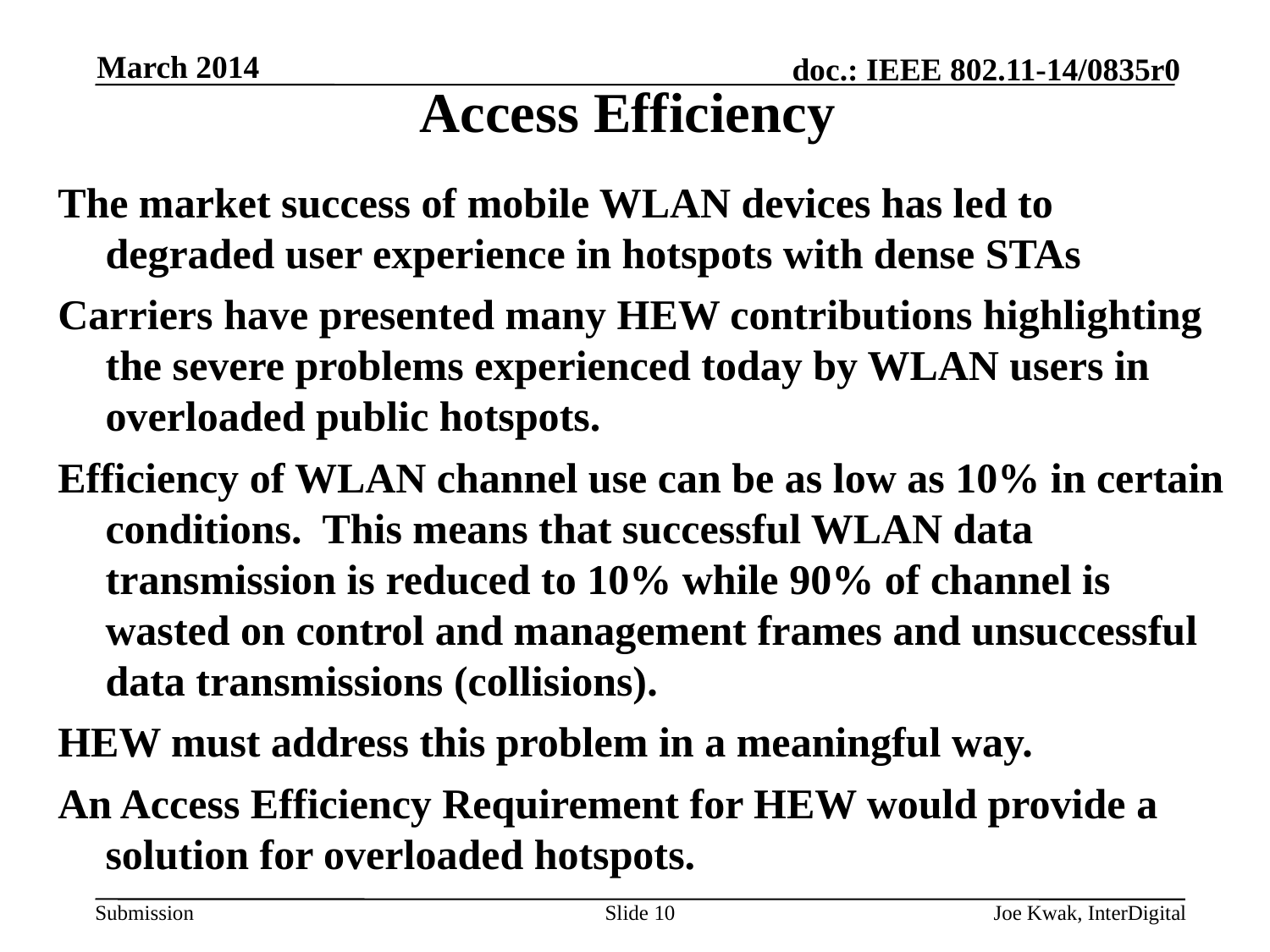

# Access Efficiency
March 2014

The market success of mobile WLAN devices has led to degraded user experience in hotspots with dense STAs
Carriers have presented many HEW contributions highlighting the severe problems experienced today by WLAN users in overloaded public hotspots.
Efficiency of WLAN channel use can be as low as 10% in certain conditions.  This means that successful WLAN data transmission is reduced to 10% while 90% of channel is wasted on control and management frames and unsuccessful data transmissions (collisions).
HEW must address this problem in a meaningful way.
An Access Efficiency Requirement for HEW would provide a solution for overloaded hotspots.
Slide 10
Joe Kwak, InterDigital